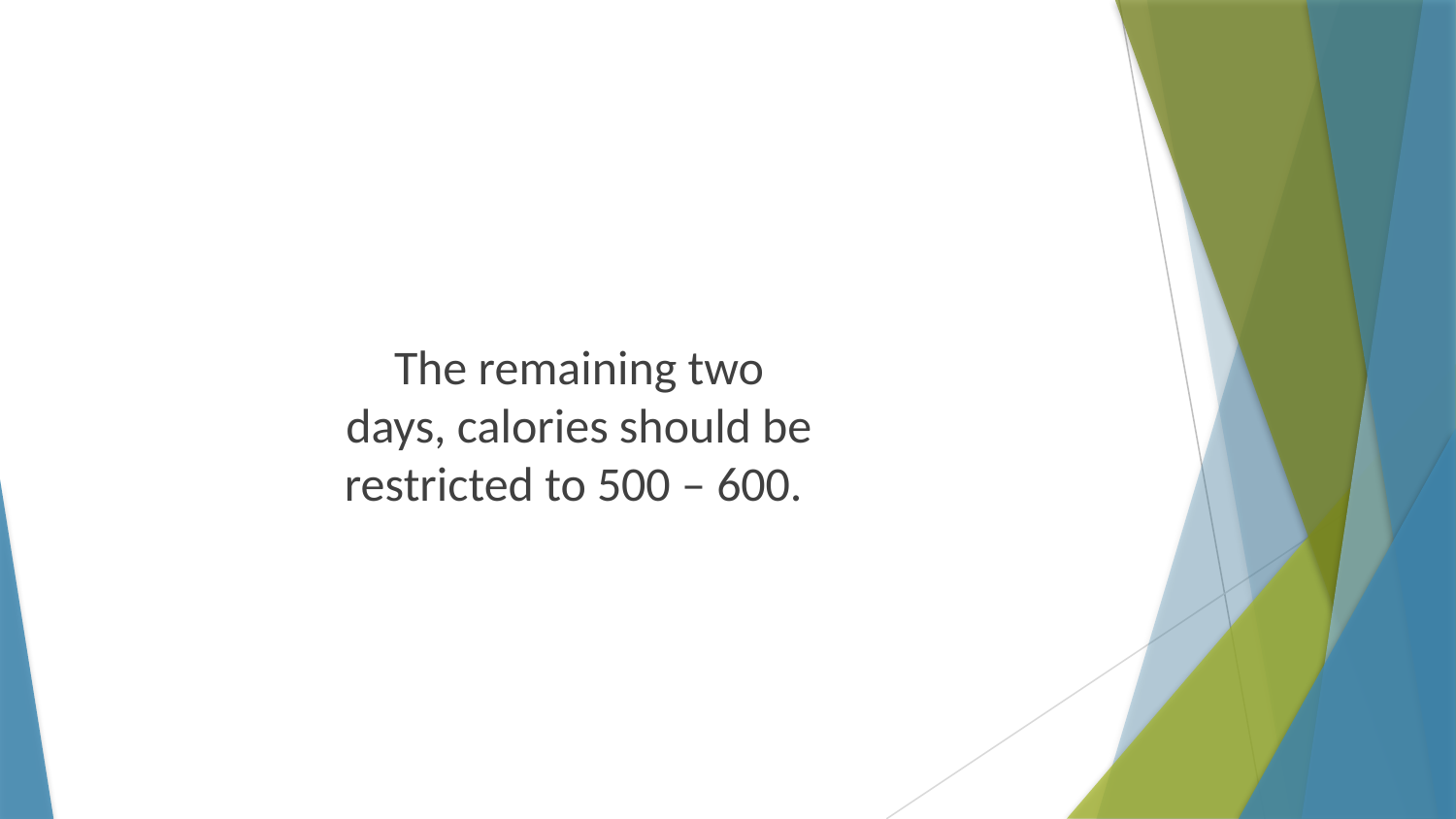

The remaining two days, calories should be restricted to 500 – 600.